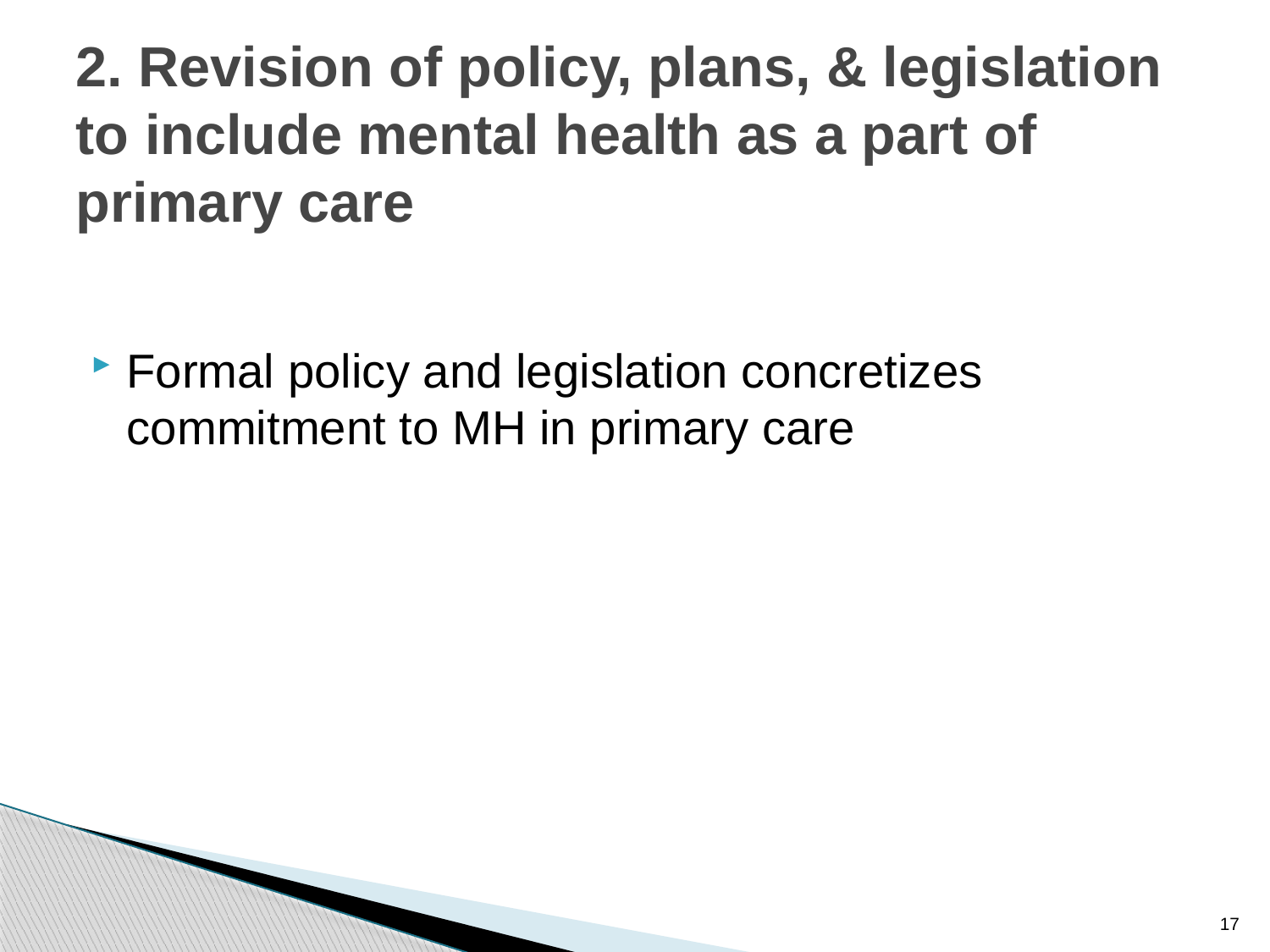

# 2. Revision of policy, plans, & legislation to include mental health as a part of primary care

Formal policy and legislation concretizes commitment to MH in primary care
17